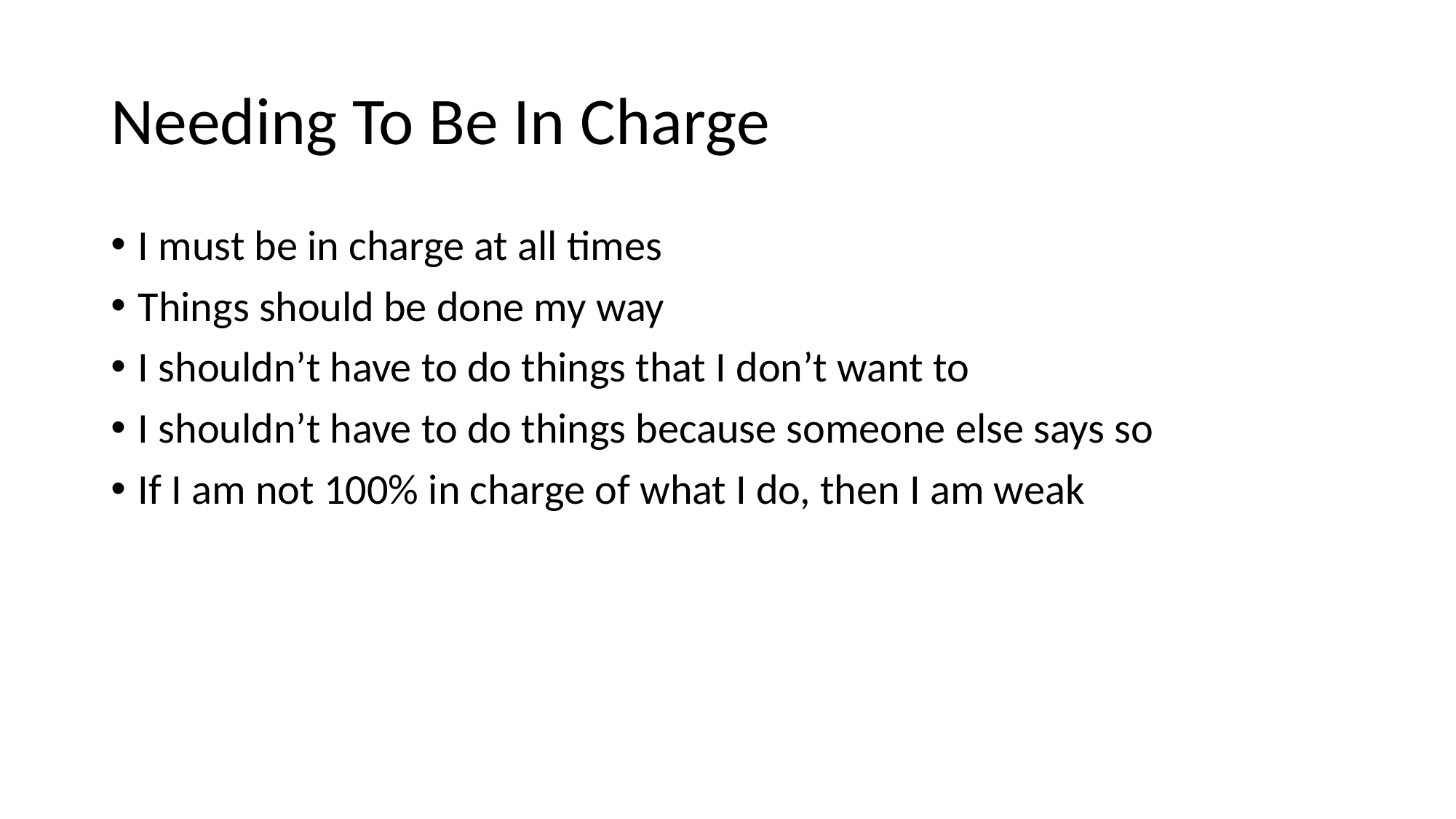

# Needing To Be In Charge
I must be in charge at all times
Things should be done my way
I shouldn’t have to do things that I don’t want to
I shouldn’t have to do things because someone else says so
If I am not 100% in charge of what I do, then I am weak